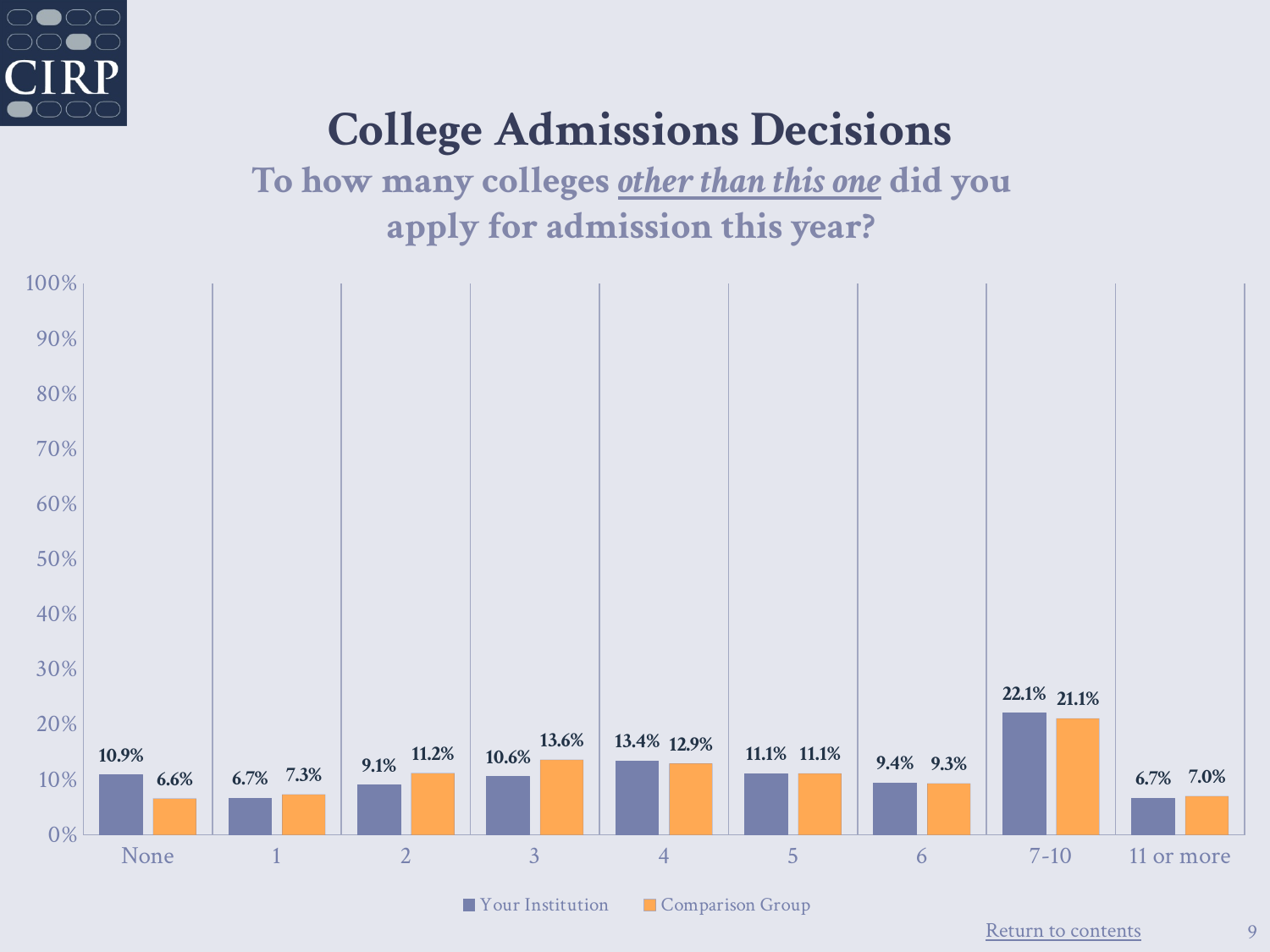

# College Admissions Decisions To how many colleges other than this one did you apply for admission this year?

### Chart: Sex

| Category |
|---|

### Chart

| Category | Your Institution | Comparison Group |
|---|---|---|
| None | 0.109 | 0.066 |
| 1 | 0.067 | 0.073 |
| 2 | 0.091 | 0.112 |
| 3 | 0.106 | 0.136 |
| 4 | 0.134 | 0.129 |
| 5 | 0.111 | 0.111 |
| 6 | 0.094 | 0.093 |
| 7-10 | 0.221 | 0.211 |
| 11 or more | 0.067 | 0.07 |
9